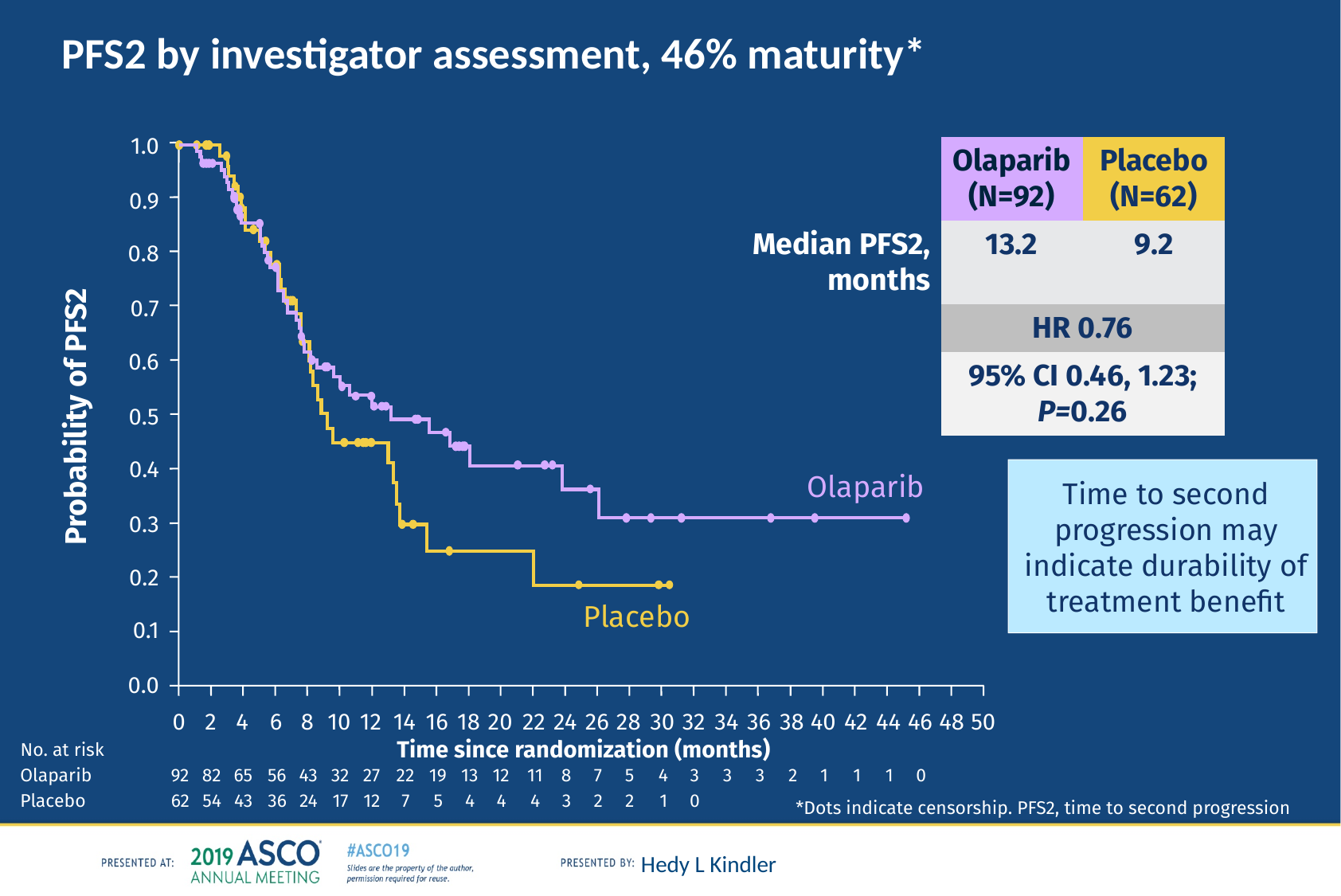

# PFS2 by investigator assessment, 46% maturity*
1.0

0.9

0.8

0.7

0.6

Probability of PFS2

0.5

0.4

0.3

0.2

Placebo
0.1
0.0
0
2
4
6
8
10
12
14
16
18
20
22
24
26
28
30
32
34
36
38
40
42
44
46
48
50
Time since randomization (months)
No. at risk
Olaparib
92
82
65
56
43
32
27
22
19
13
12
11
8
7
5
4
3
3
3
2
1
1
1
0
Placebo
62
54
43
36
24
17
12
7
5
4
4
4
3
2
2
1
0
|  | Olaparib (N=92) | Placebo (N=62) |
| --- | --- | --- |
| Median PFS2, months | 13.2 | 9.2 |
|  | HR 0.76 |  |
|  | 95% CI 0.46, 1.23; P=0.26 |  |
Time to second progression may indicate durability of treatment benefit
Olaparib
*Dots indicate censorship. PFS2, time to second progression
Hedy L Kindler